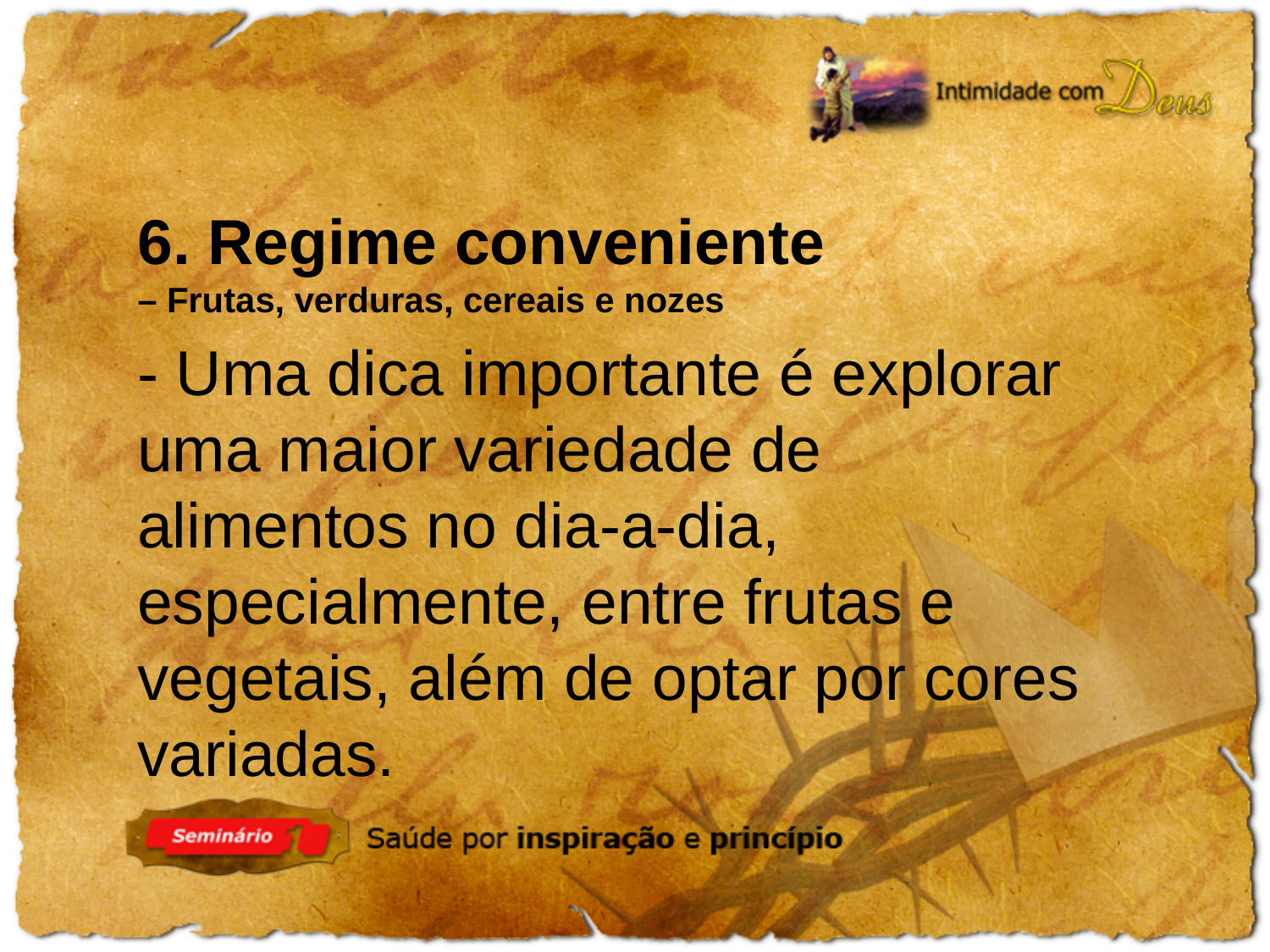

6. Regime conveniente
– Frutas, verduras, cereais e nozes
- Uma dica importante é explorar uma maior variedade de alimentos no dia-a-dia, especialmente, entre frutas e vegetais, além de optar por cores
variadas.